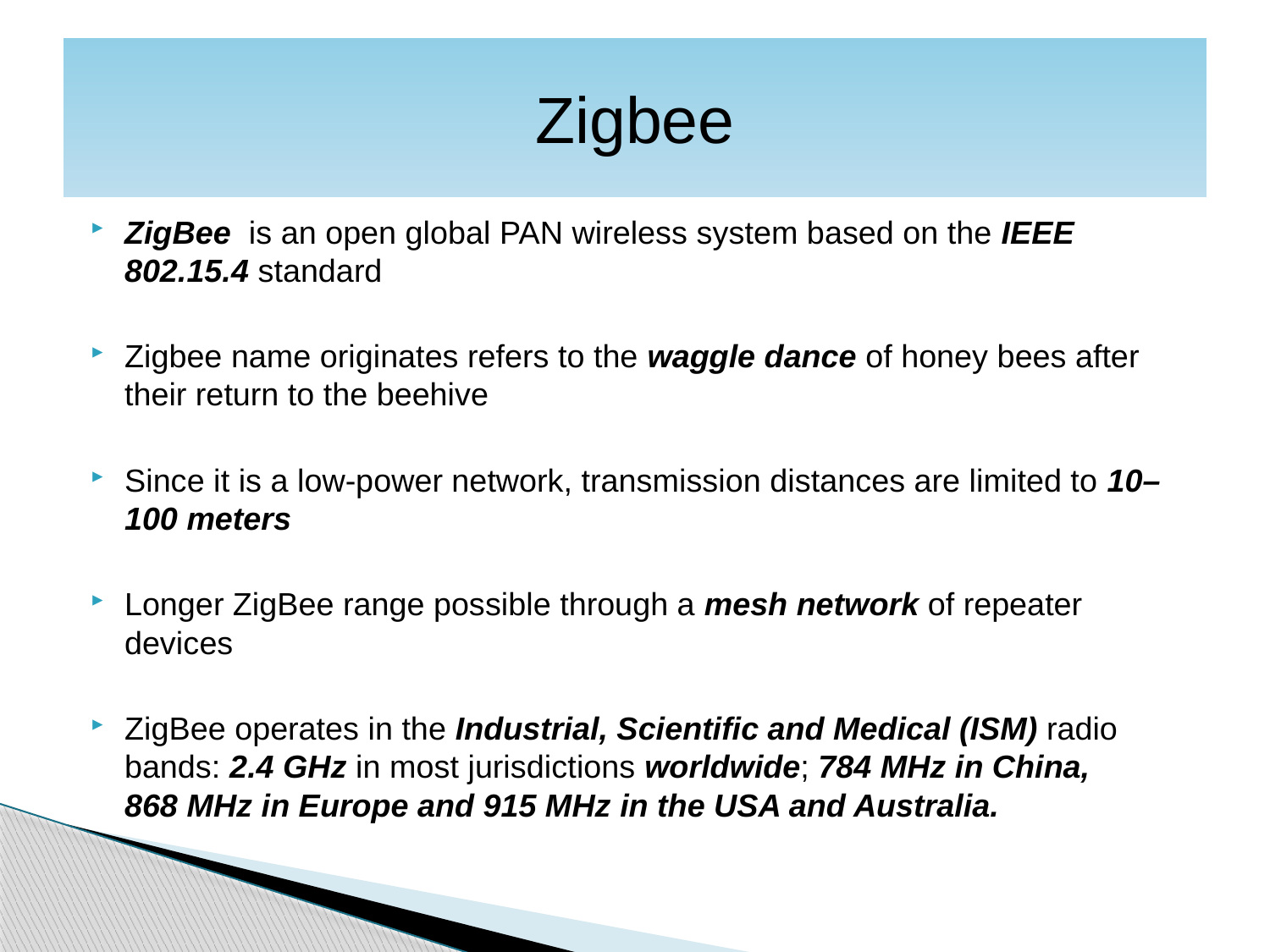

# Zigbee
ZigBee  is an open global PAN wireless system based on the IEEE 802.15.4 standard

Zigbee name originates refers to the waggle dance of honey bees after their return to the beehive

Since it is a low-power network, transmission distances are limited to 10–100 meters

Longer ZigBee range possible through a mesh network of repeater devices

ZigBee operates in the Industrial, Scientific and Medical (ISM) radio bands: 2.4 GHz in most jurisdictions worldwide; 784 MHz in China, 868 MHz in Europe and 915 MHz in the USA and Australia.